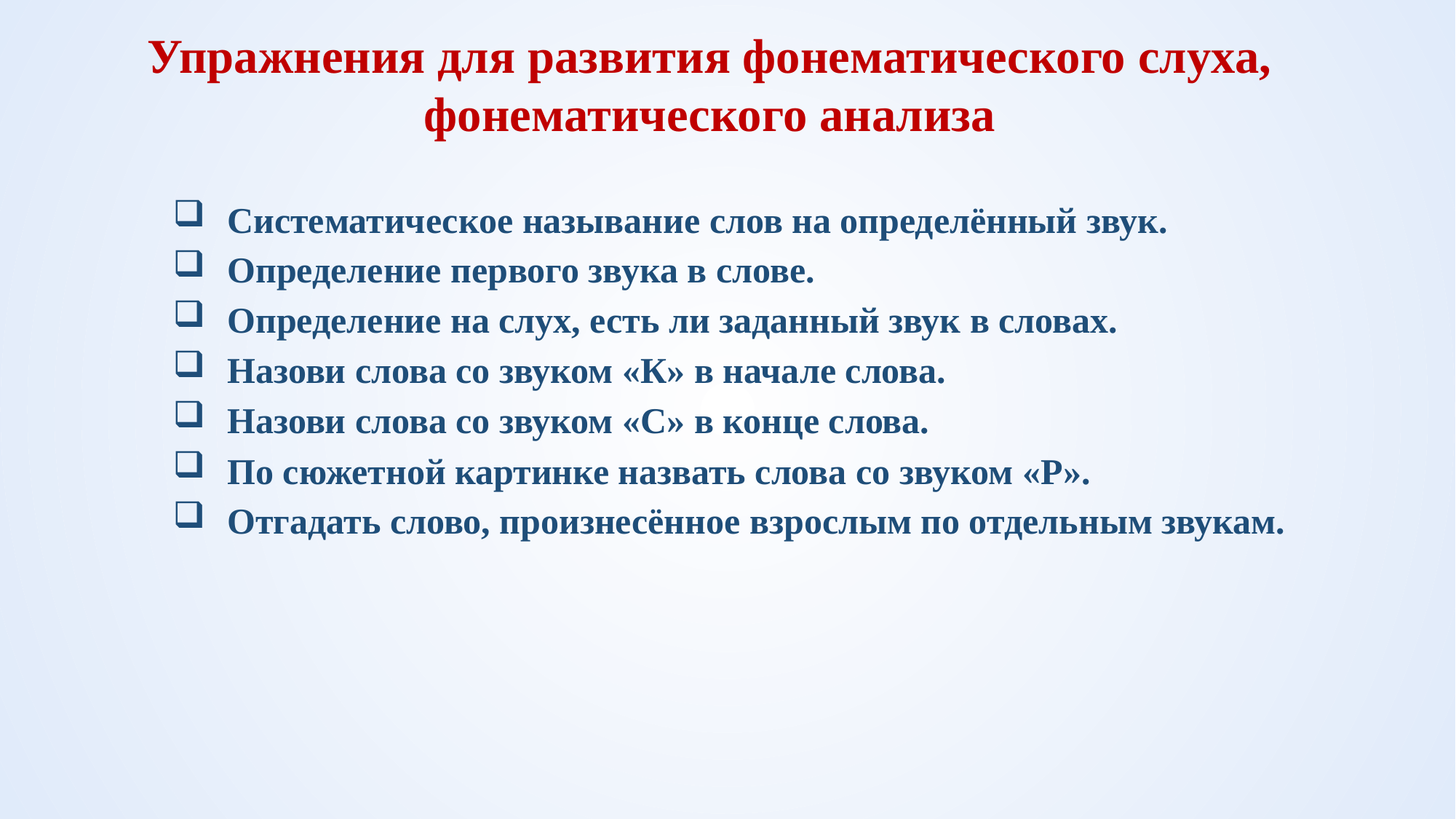

Упражнения для развития фонематического слуха, фонематического анализа

Систематическое называние слов на определённый звук.
Определение первого звука в слове.
Определение на слух, есть ли заданный звук в словах.
Назови слова со звуком «К» в начале слова.
Назови слова со звуком «С» в конце слова.
По сюжетной картинке назвать слова со звуком «Р».
Отгадать слово, произнесённое взрослым по отдельным звукам.